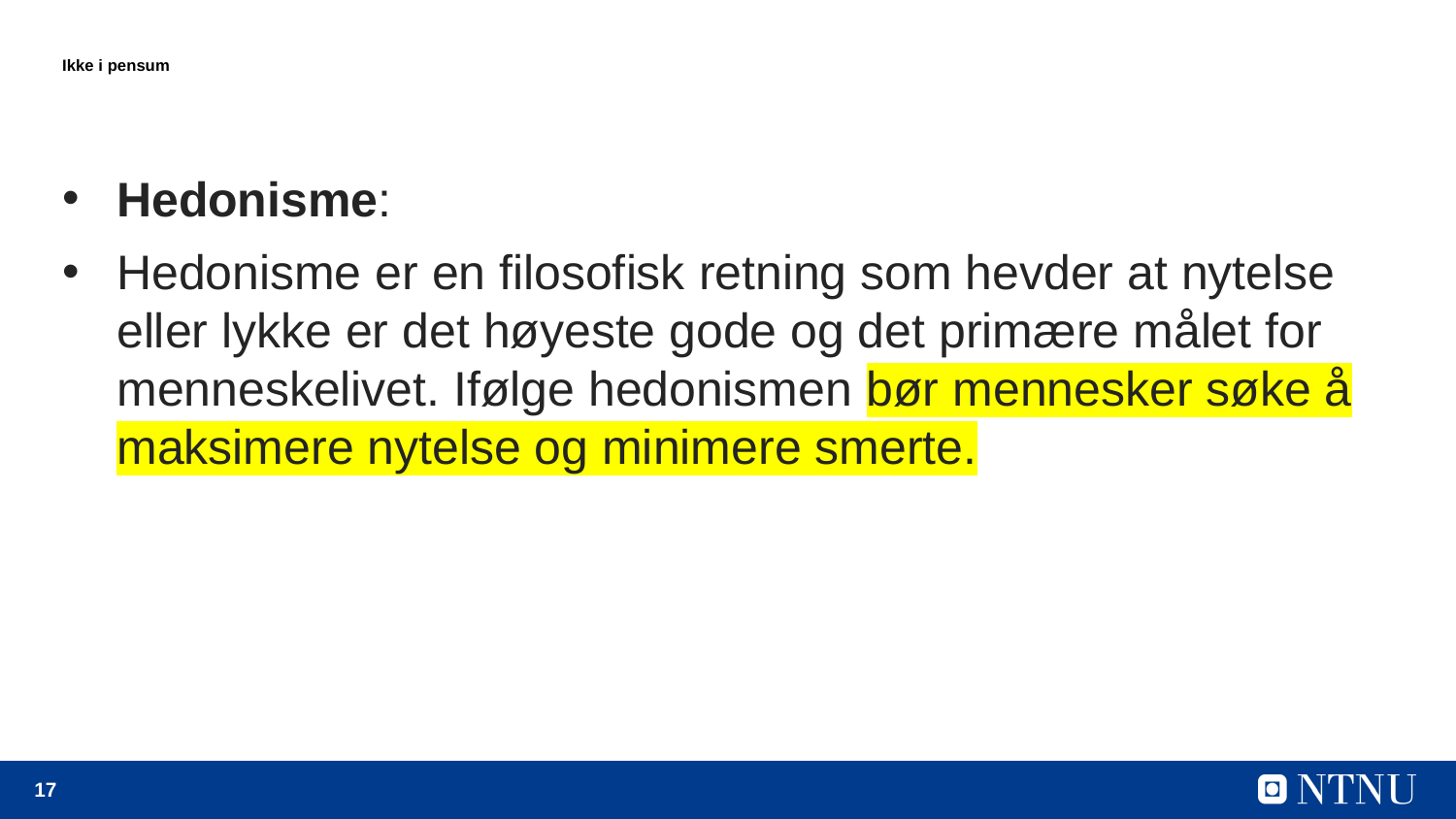

# Ikke i pensum
Hedonisme:
Hedonisme er en filosofisk retning som hevder at nytelse eller lykke er det høyeste gode og det primære målet for menneskelivet. Ifølge hedonismen bør mennesker søke å maksimere nytelse og minimere smerte.